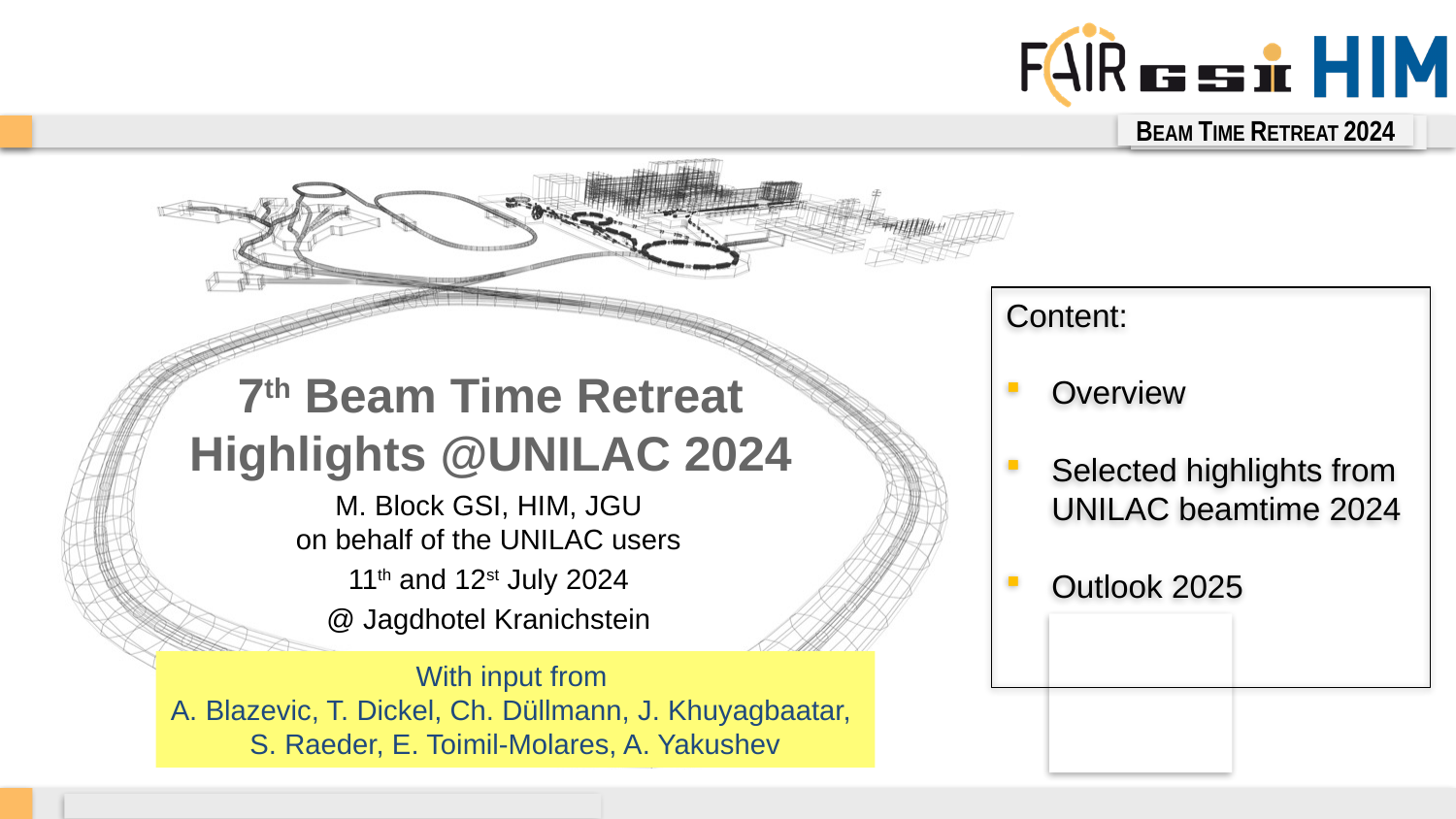

BEAM TIME RETREAT 2024
BEM TIME RETREAT 2023
Content:

Overview

Selected highlights from UNILAC beamtime 2024
Outlook 2025
# 7th Beam Time Retreat Highlights @UNILAC 2024
M. Block GSI, HIM, JGU
on behalf of the UNILAC users
11th and 12st July 2024
@ Jagdhotel Kranichstein

With input from
A. Blazevic, T. Dickel, Ch. Düllmann, J. Khuyagbaatar,
S. Raeder, E. Toimil-Molares, A. Yakushev